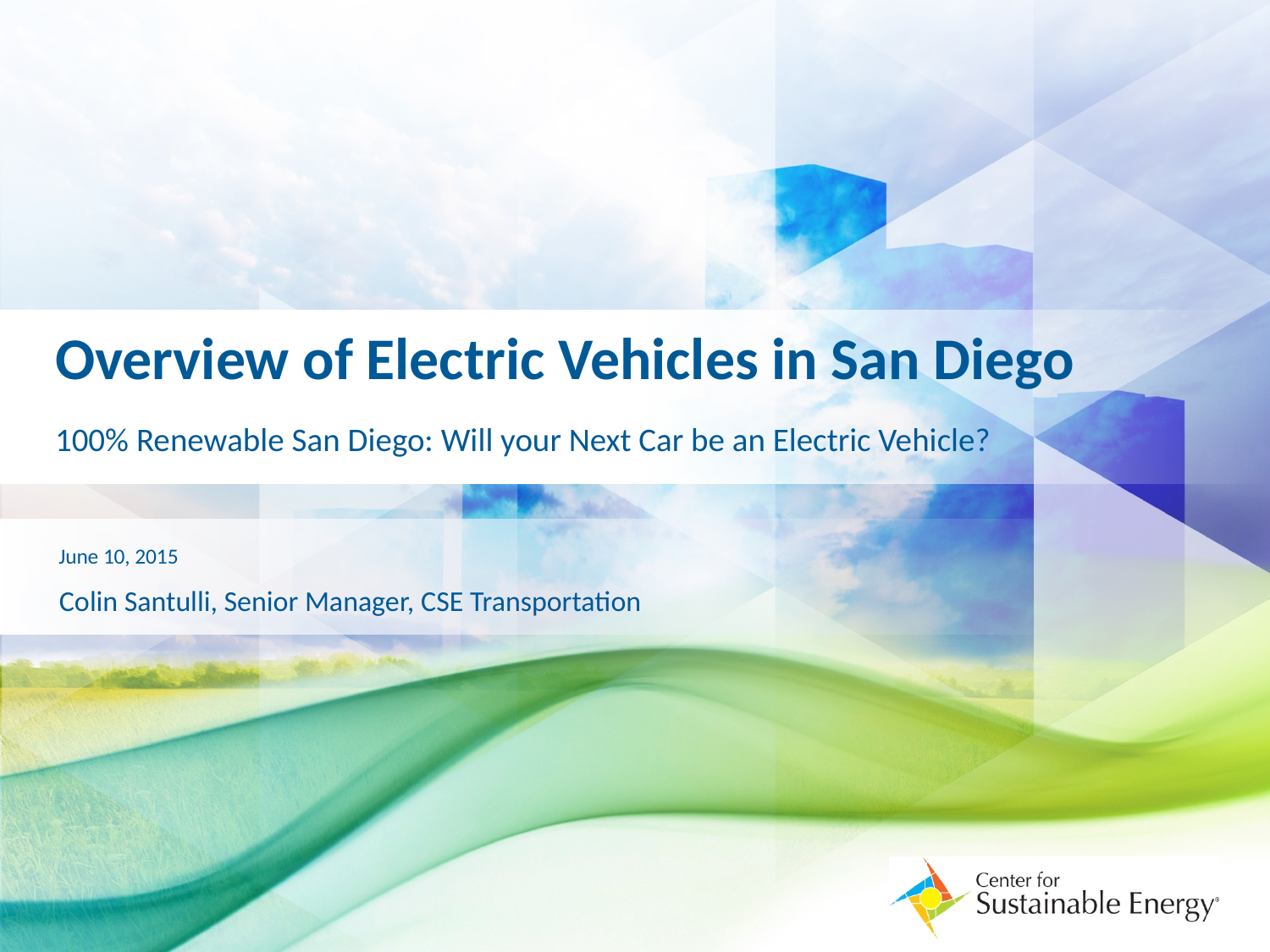

# Overview of Electric Vehicles in San Diego
100% Renewable San Diego: Will your Next Car be an Electric Vehicle?
June 10, 2015
Colin Santulli, Senior Manager, CSE Transportation